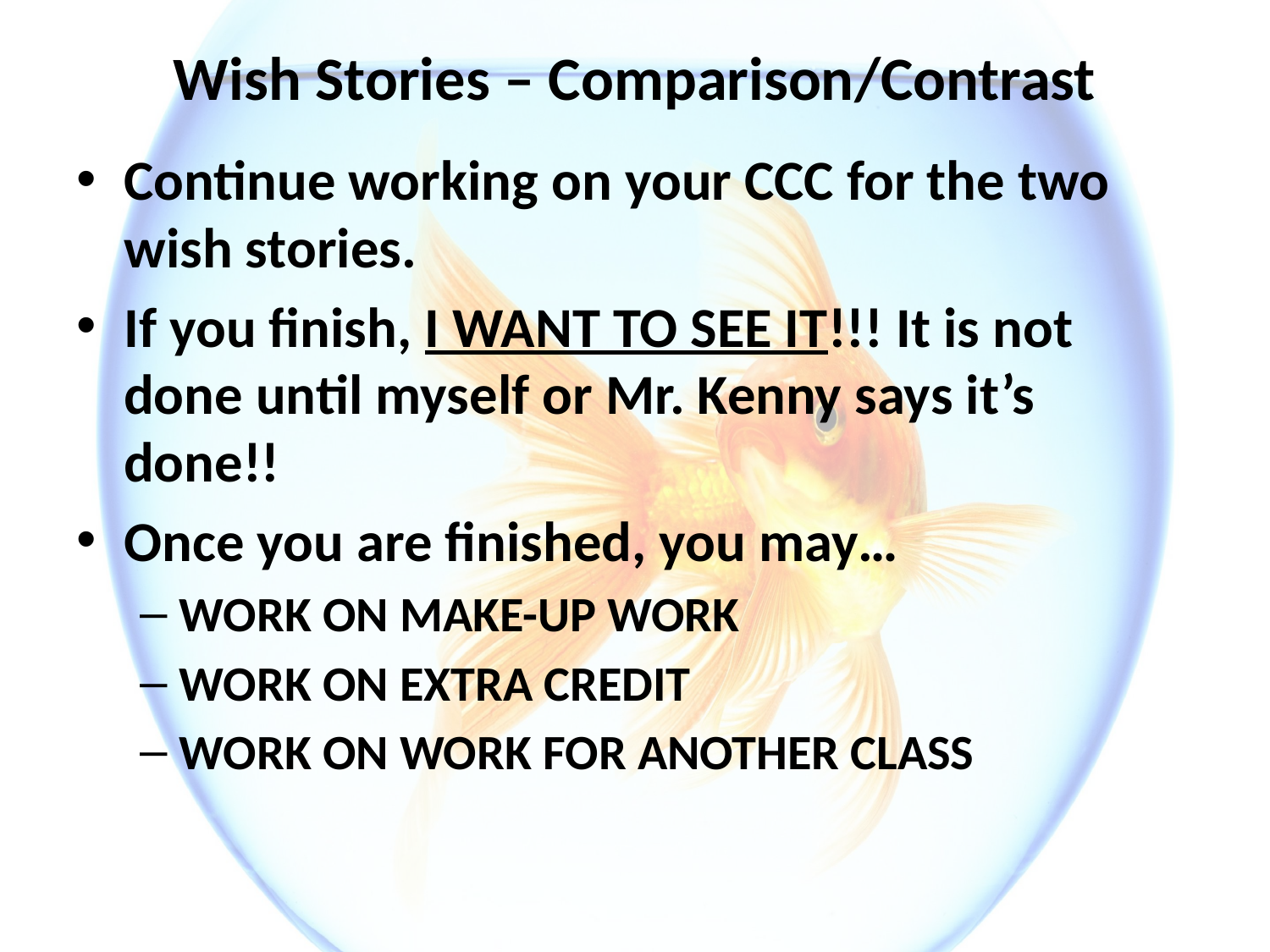

# Wish Stories – Comparison/Contrast
Continue working on your CCC for the two wish stories.
If you finish, I WANT TO SEE IT!!! It is not done until myself or Mr. Kenny says it’s done!!
Once you are finished, you may…
WORK ON MAKE-UP WORK
WORK ON EXTRA CREDIT
WORK ON WORK FOR ANOTHER CLASS